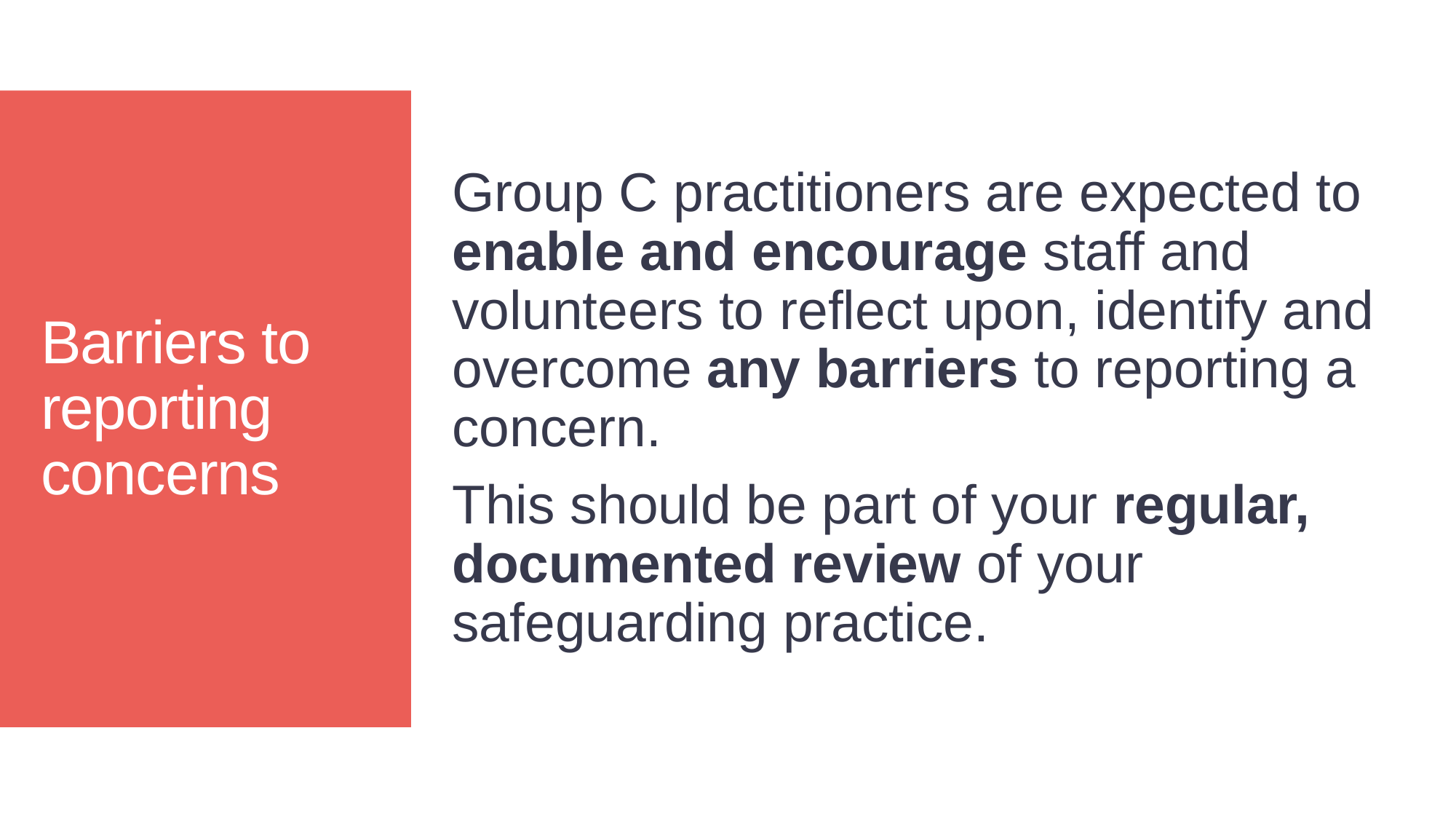

Group C practitioners are expected to enable and encourage staff and volunteers to reflect upon, identify and overcome any barriers to reporting a concern.
This should be part of your regular, documented review of your safeguarding practice.
# Barriers to reporting concerns